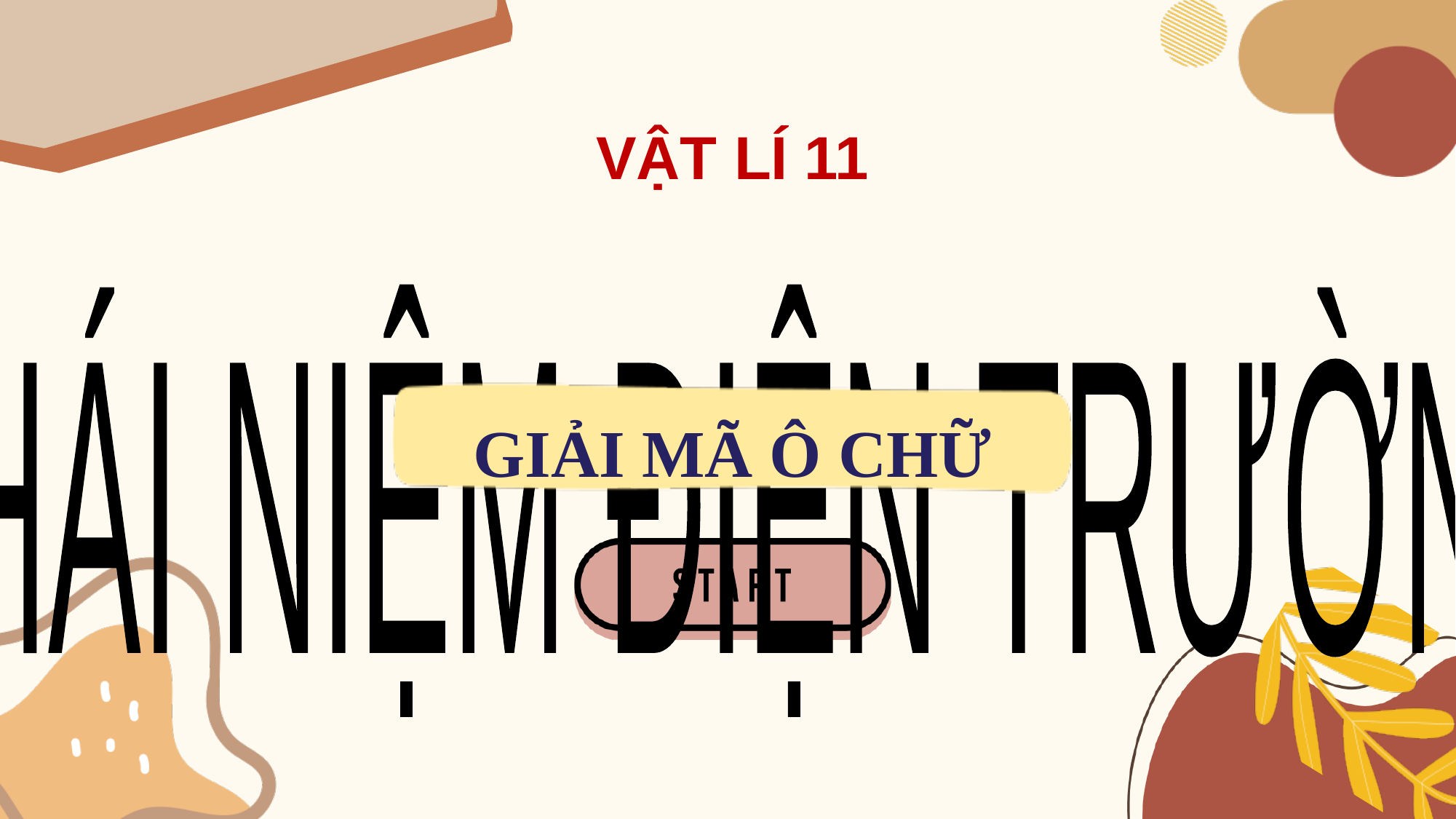

VẬT LÍ 11

KHÁI NIỆM ĐIỆN TRƯỜNG

GIẢI MÃ Ô CHỮ